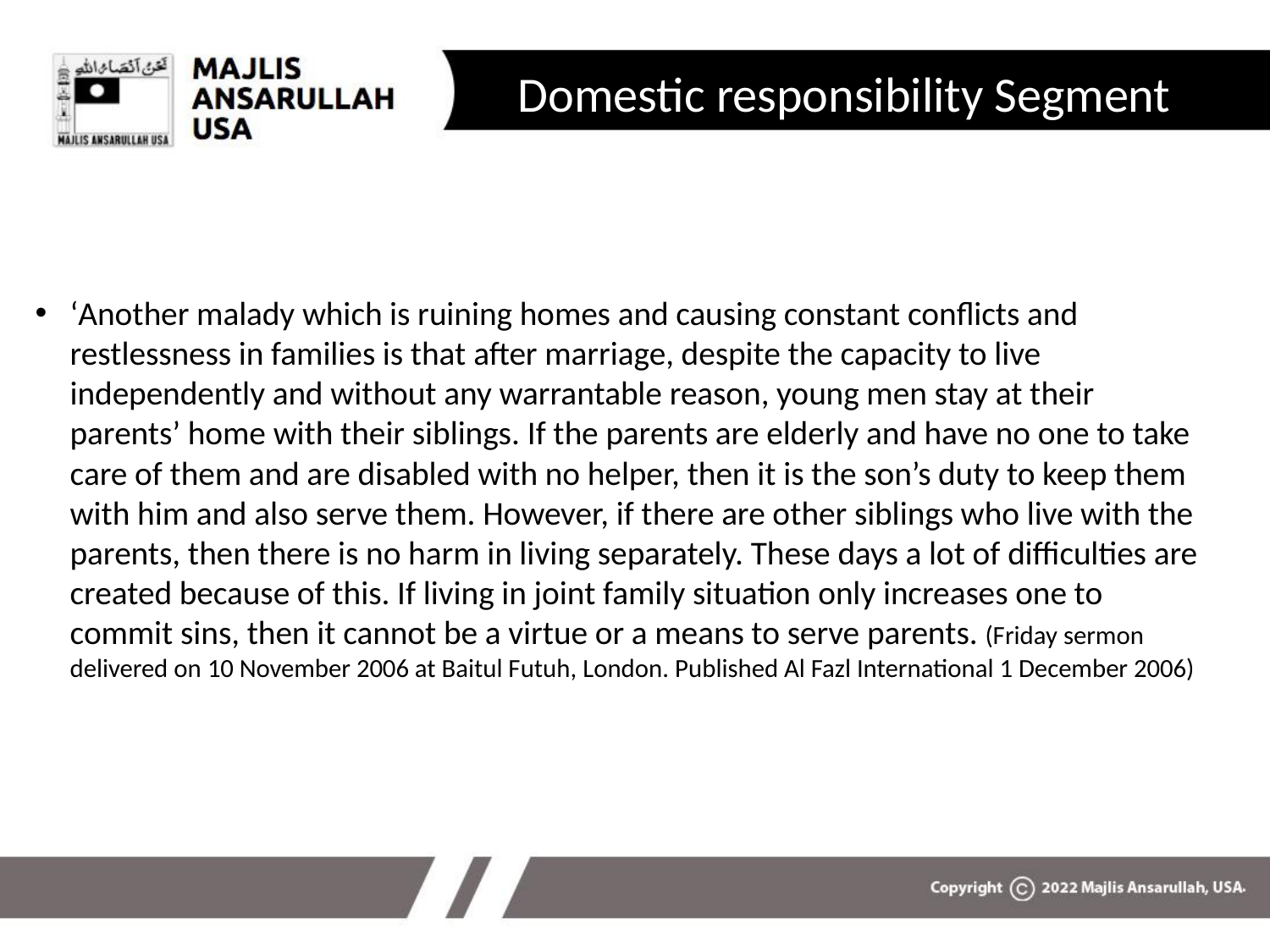

# Domestic responsibility Segment
‘Another malady which is ruining homes and causing constant conflicts and restlessness in families is that after marriage, despite the capacity to live independently and without any warrantable reason, young men stay at their parents’ home with their siblings. If the parents are elderly and have no one to take care of them and are disabled with no helper, then it is the son’s duty to keep them with him and also serve them. However, if there are other siblings who live with the parents, then there is no harm in living separately. These days a lot of difficulties are created because of this. If living in joint family situation only increases one to commit sins, then it cannot be a virtue or a means to serve parents. (Friday sermon delivered on 10 November 2006 at Baitul Futuh, London. Published Al Fazl International 1 December 2006)